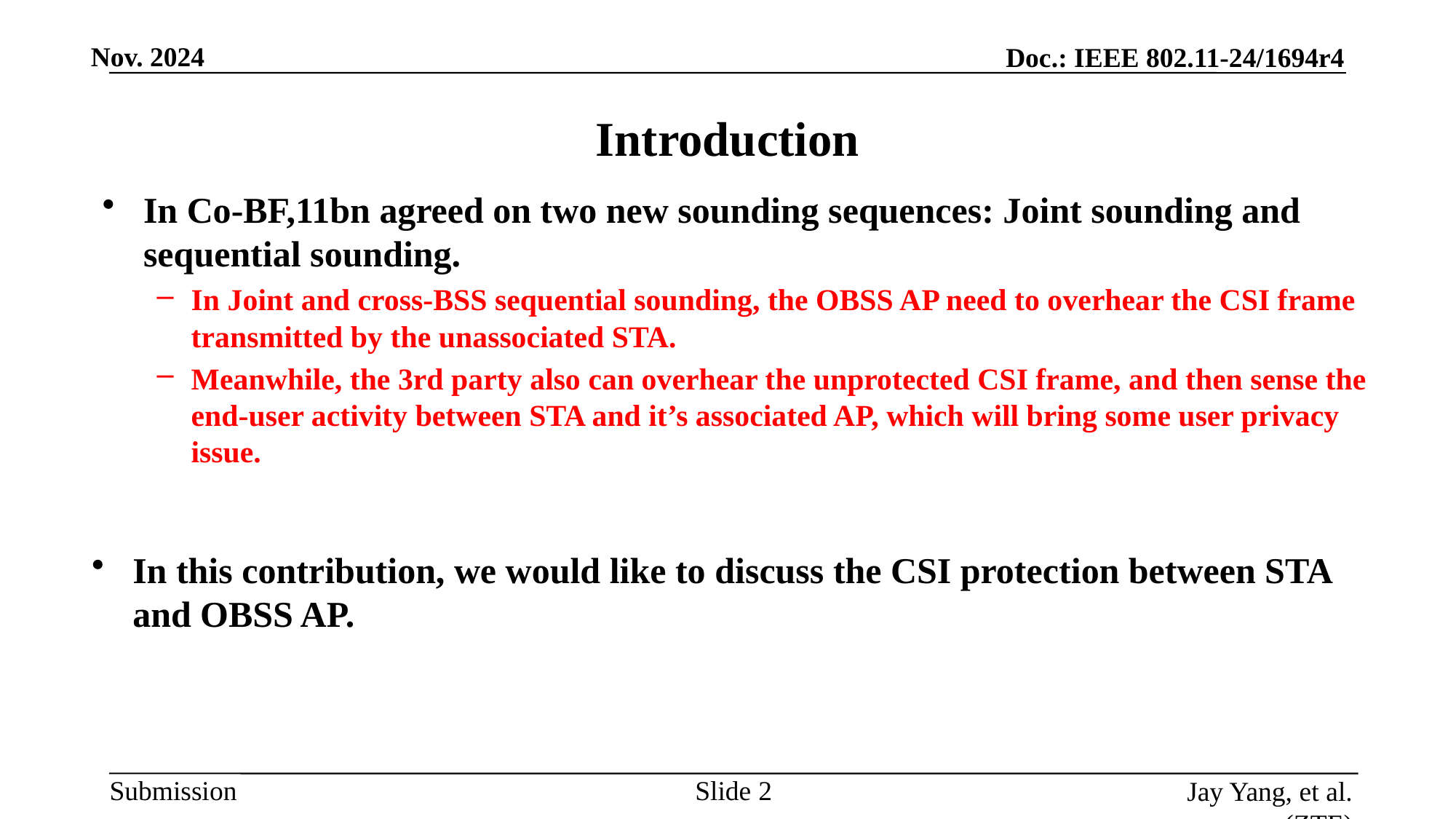

# Introduction
In Co-BF,11bn agreed on two new sounding sequences: Joint sounding and sequential sounding.
In Joint and cross-BSS sequential sounding, the OBSS AP need to overhear the CSI frame transmitted by the unassociated STA.
Meanwhile, the 3rd party also can overhear the unprotected CSI frame, and then sense the end-user activity between STA and it’s associated AP, which will bring some user privacy issue.
In this contribution, we would like to discuss the CSI protection between STA and OBSS AP.

Slide 2
Jay Yang, et al. (ZTE)